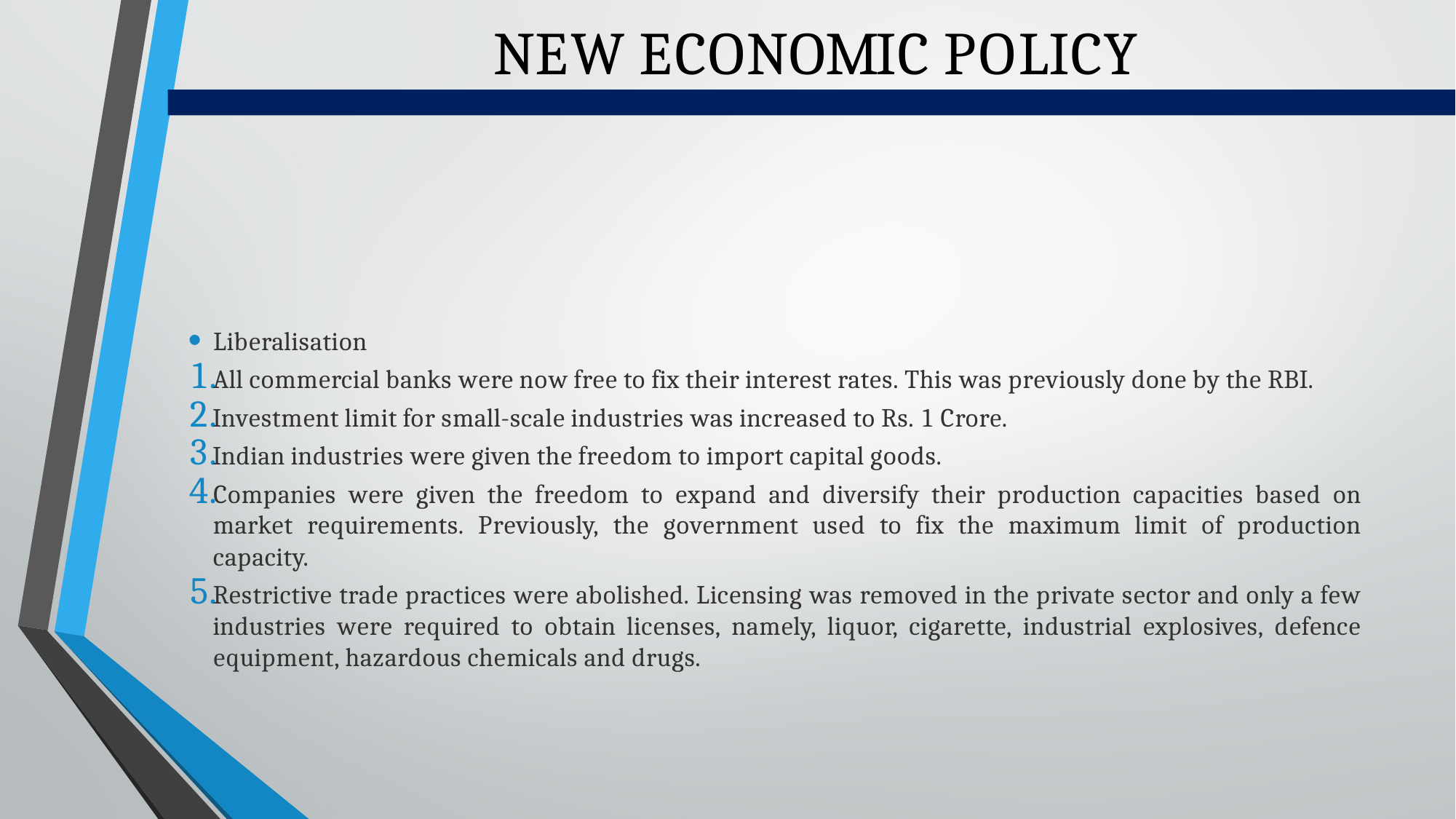

# NEW ECONOMIC POLICY

Liberalisation
All commercial banks were now free to fix their interest rates. This was previously done by the RBI.
Investment limit for small-scale industries was increased to Rs. 1 Crore.
Indian industries were given the freedom to import capital goods.
Companies were given the freedom to expand and diversify their production capacities based on market requirements. Previously, the government used to fix the maximum limit of production capacity.
Restrictive trade practices were abolished. Licensing was removed in the private sector and only a few industries were required to obtain licenses, namely, liquor, cigarette, industrial explosives, defence equipment, hazardous chemicals and drugs.